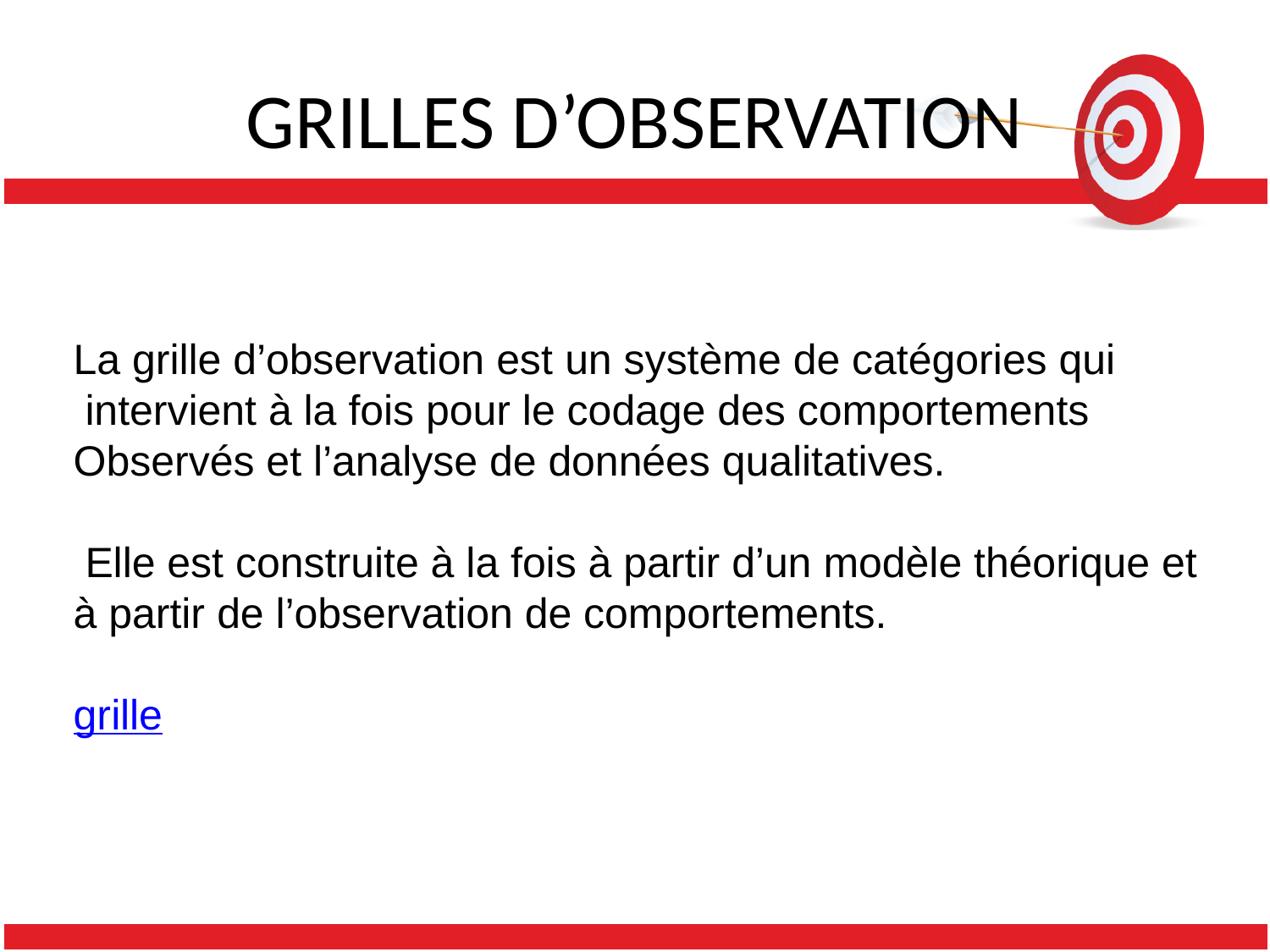

# GRILLES D’OBSERVATION

La grille d’observation est un système de catégories qui
 intervient à la fois pour le codage des comportements
Observés et l’analyse de données qualitatives.

 Elle est construite à la fois à partir d’un modèle théorique et
à partir de l’observation de comportements.

grille